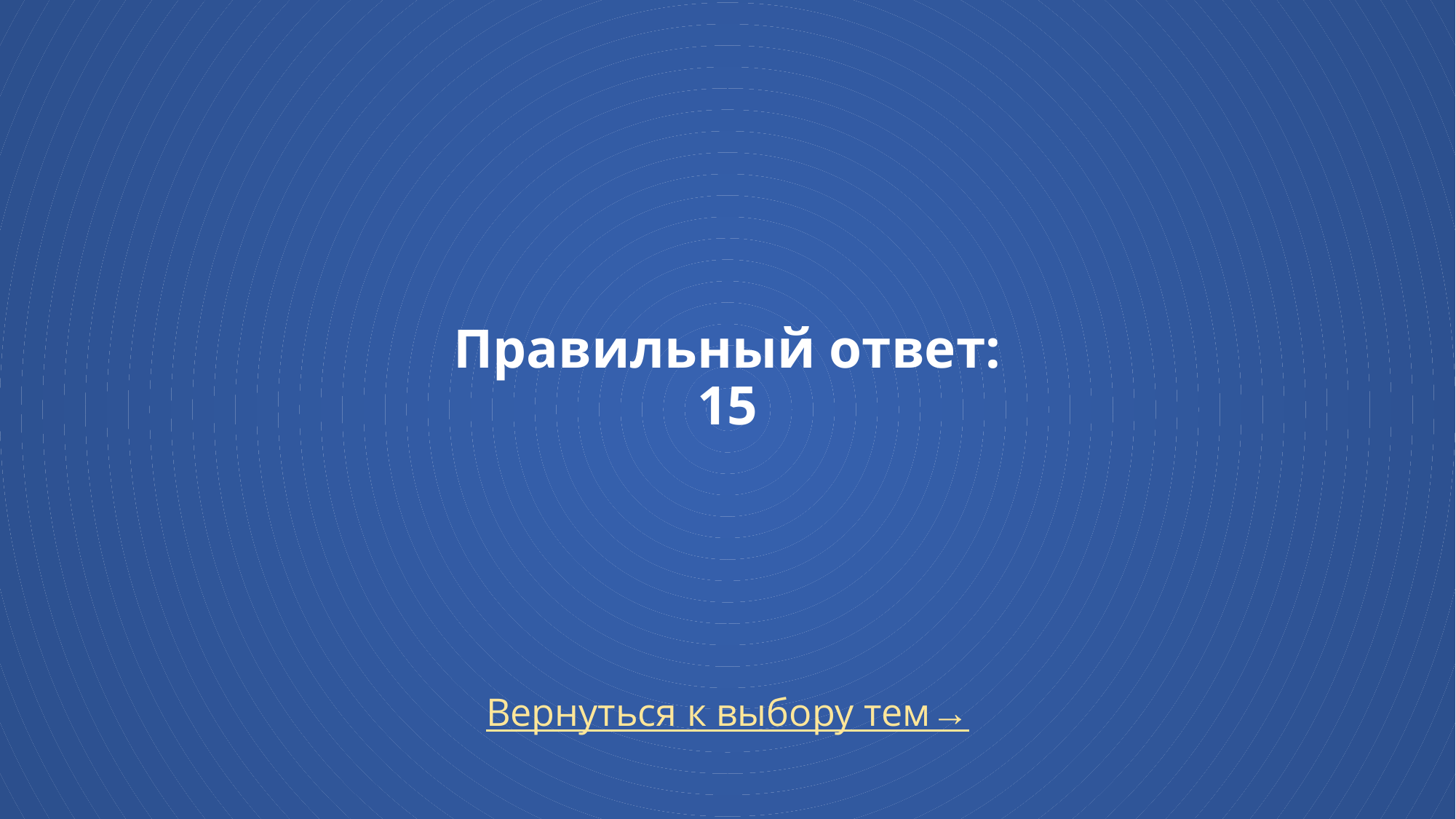

# Правильный ответ: 15
Вернуться к выбору тем→